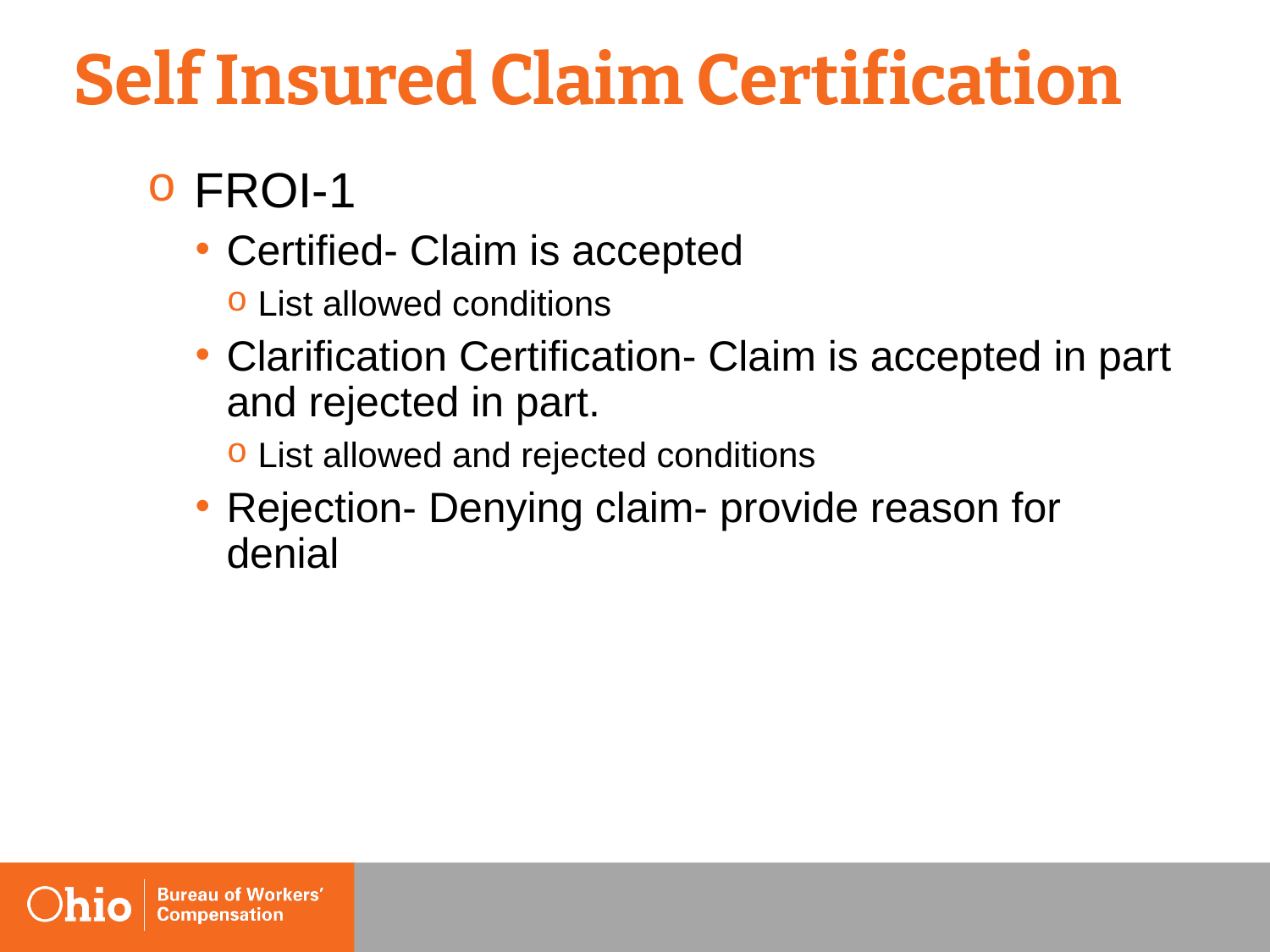

# Self Insured Claim Certification
FROI-1
Certified- Claim is accepted
List allowed conditions
Clarification Certification- Claim is accepted in part and rejected in part.
List allowed and rejected conditions
Rejection- Denying claim- provide reason for denial